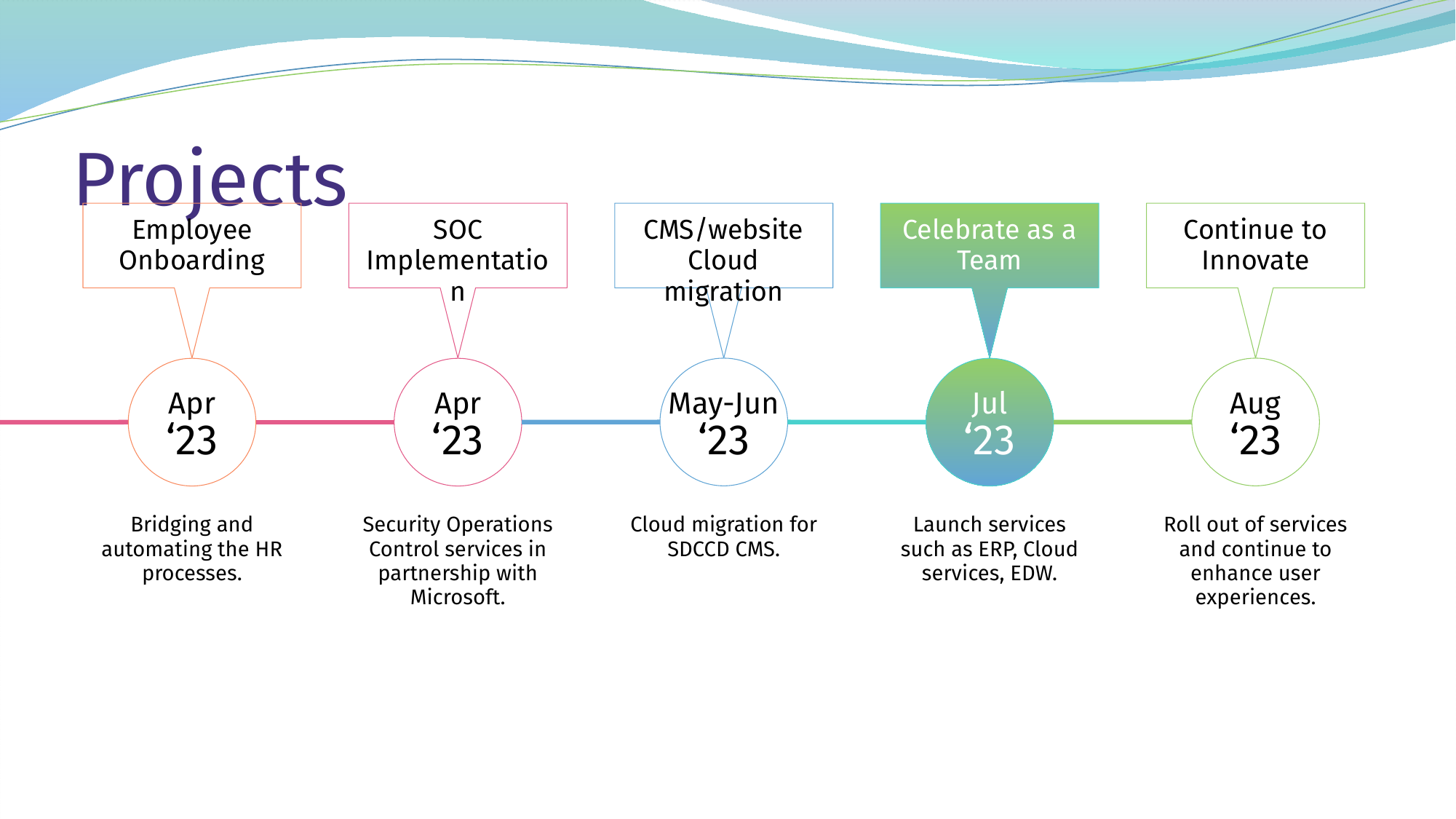

# Projects
SOC Implementation
CMS/website Cloud migration
Employee Onboarding
Celebrate as a Team
Continue to Innovate
May-Jun
‘23
Aug
‘23
Apr
‘23
Apr
‘23
Jul
‘23
Roll out of services and continue to enhance user experiences.
Bridging and automating the HR processes.
Security Operations Control services in partnership with Microsoft.
Cloud migration for SDCCD CMS.
Launch services such as ERP, Cloud services, EDW.